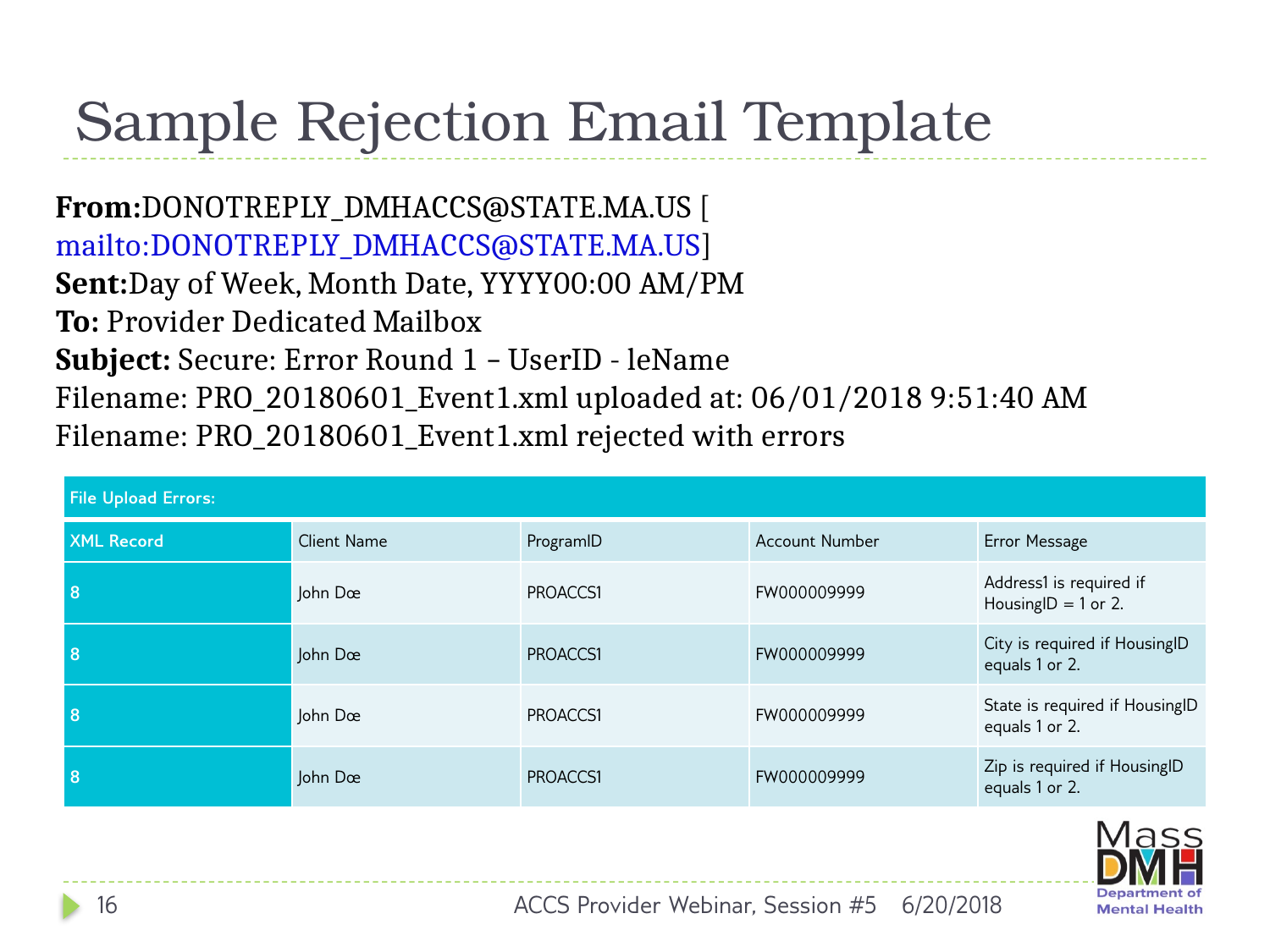

# Sample Rejection Email Template
From:DONOTREPLY_DMHACCS@STATE.MA.US [mailto:DONOTREPLY_DMHACCS@STATE.MA.US]
Sent:Day of Week, Month Date, YYYY00:00 AM/PM
To: Provider Dedicated Mailbox
Subject: Secure: Error Round 1 – UserID - leName
Filename: PRO_20180601_Event1.xml uploaded at: 06/01/2018 9:51:40 AM
Filename: PRO_20180601_Event1.xml rejected with errors
| File Upload Errors: |  |  |  |  |
| --- | --- | --- | --- | --- |
| XML Record | Client Name | ProgramID | Account Number | Error Message |
| 8 | John Doe | PROACCS1 | FW000009999 | Address1 is required if HousingID = 1 or 2. |
| 8 | John Doe | PROACCS1 | FW000009999 | City is required if HousingID equals 1 or 2. |
| 8 | John Doe | PROACCS1 | FW000009999 | State is required if HousingID equals 1 or 2. |
| 8 | John Doe | PROACCS1 | FW000009999 | Zip is required if HousingID equals 1 or 2. |
16
ACCS Provider Webinar, Session #5
6/20/2018